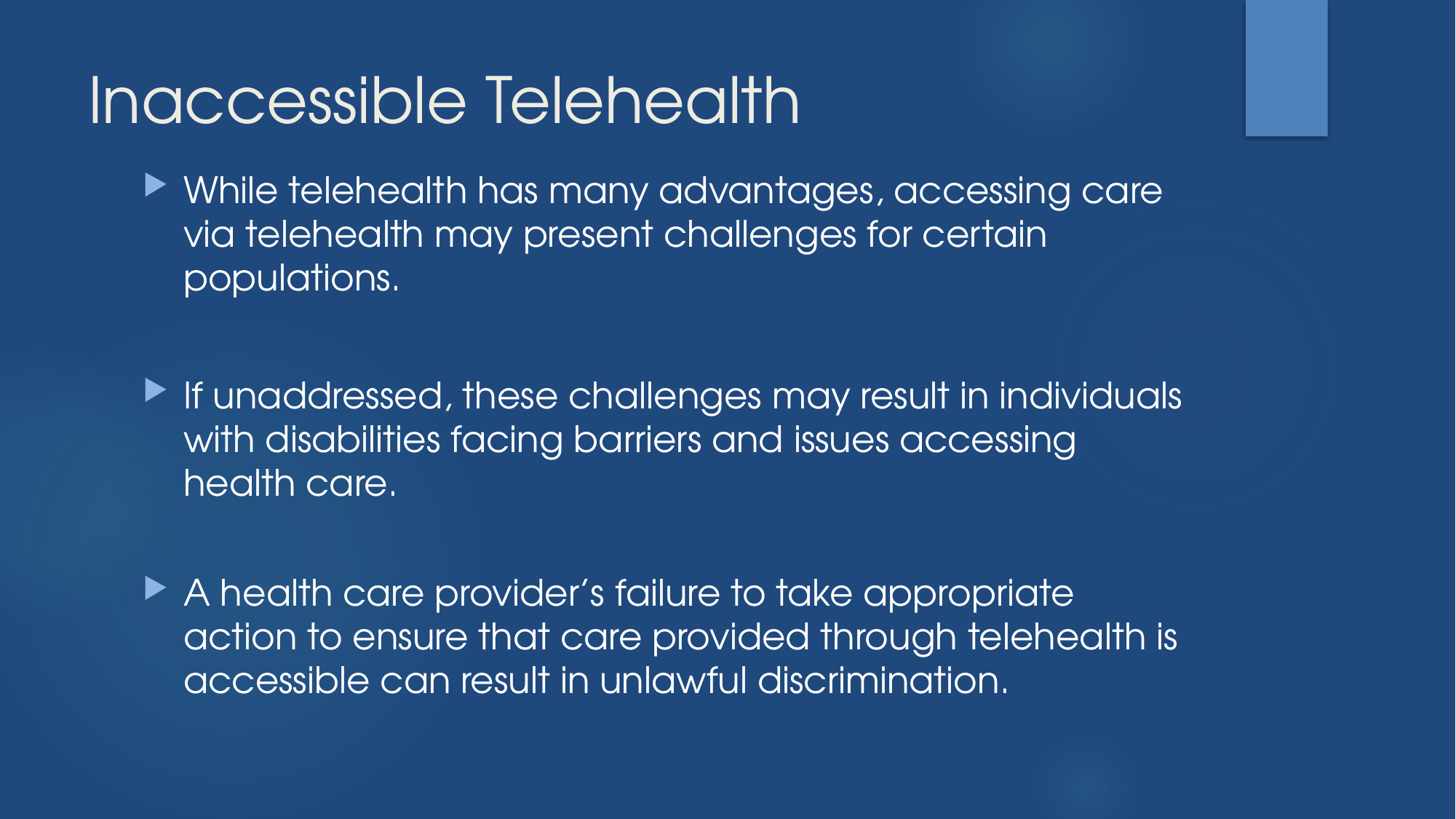

# Inaccessible Telehealth
While telehealth has many advantages, accessing care via telehealth may present challenges for certain populations.

If unaddressed, these challenges may result in individuals with disabilities facing barriers and issues accessing health care.

A health care provider’s failure to take appropriate action to ensure that care provided through telehealth is accessible can result in unlawful discrimination.